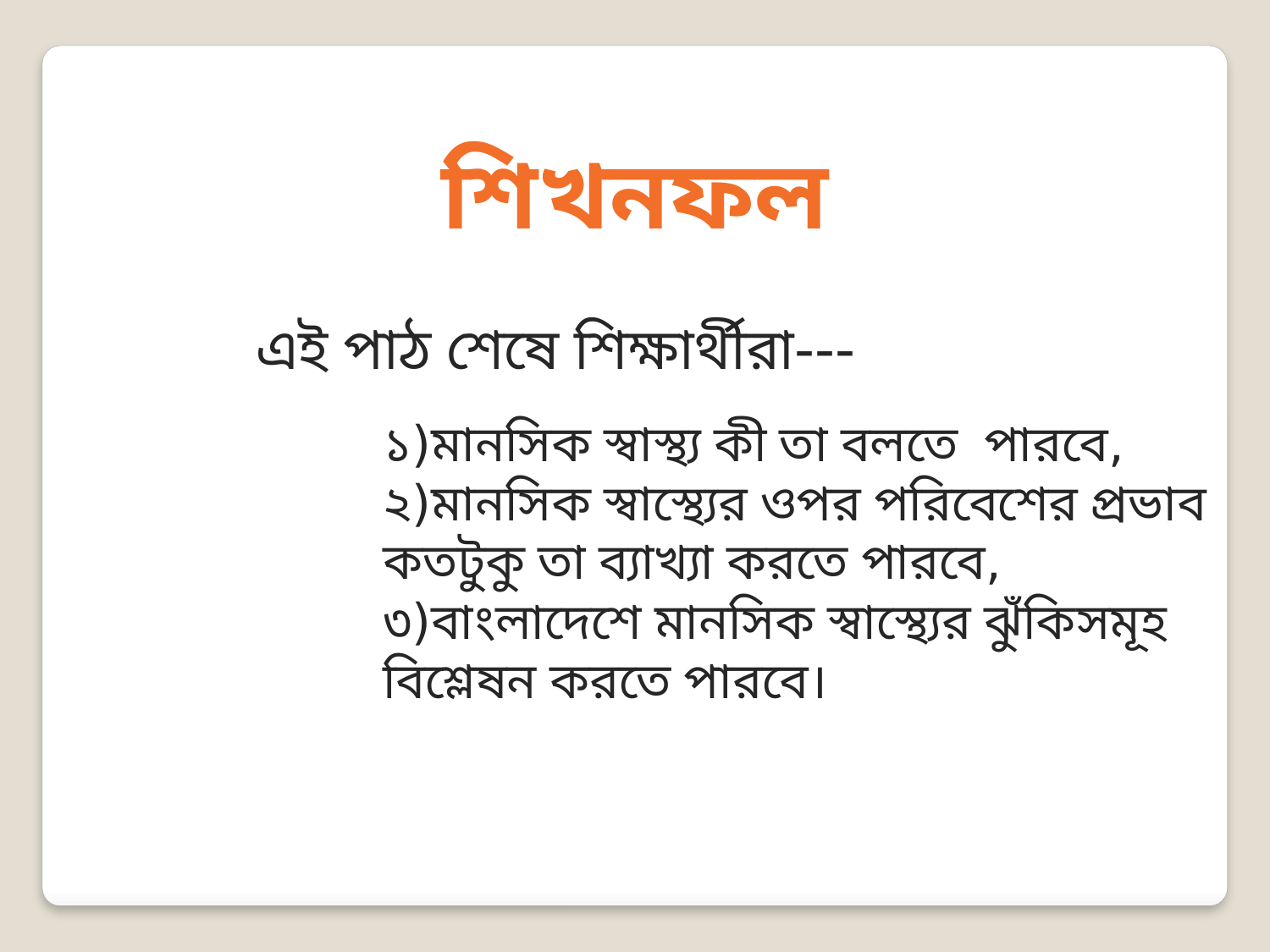

শিখনফল
এই পাঠ শেষে শিক্ষার্থীরা---
১)মানসিক স্বাস্থ্য কী তা বলতে  পারবে,
২)মানসিক স্বাস্থ্যের ওপর পরিবেশের প্রভাব কতটুকু তা ব্যাখ্যা করতে পারবে,
৩)বাংলাদেশে মানসিক স্বাস্থ্যের ঝুঁকিসমূহ বিশ্লেষন করতে পারবে।